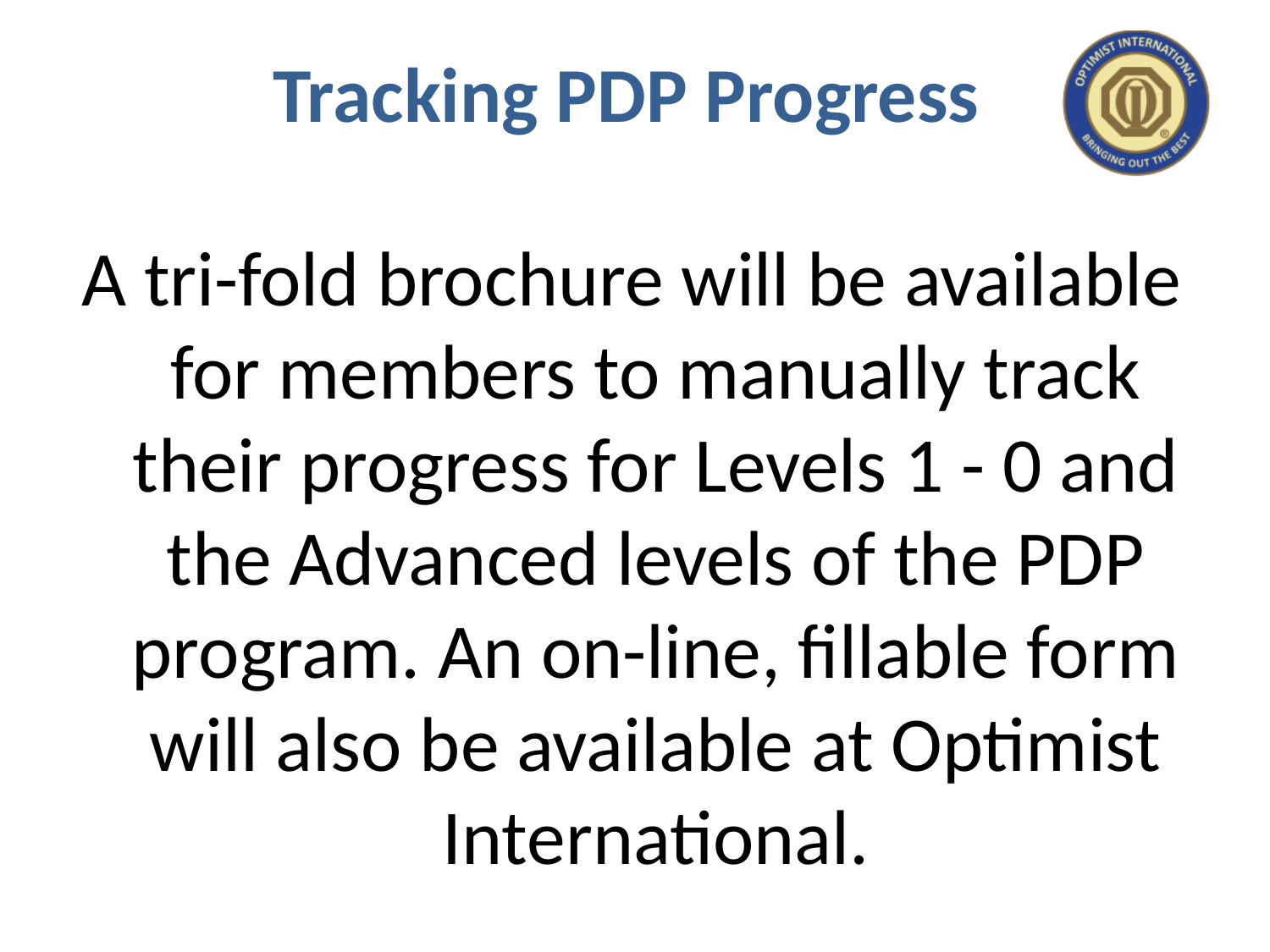

# Tracking PDP Progress
A tri-fold brochure will be available for members to manually track their progress for Levels 1 - 0 and the Advanced levels of the PDP program. An on-line, fillable form will also be available at Optimist International.